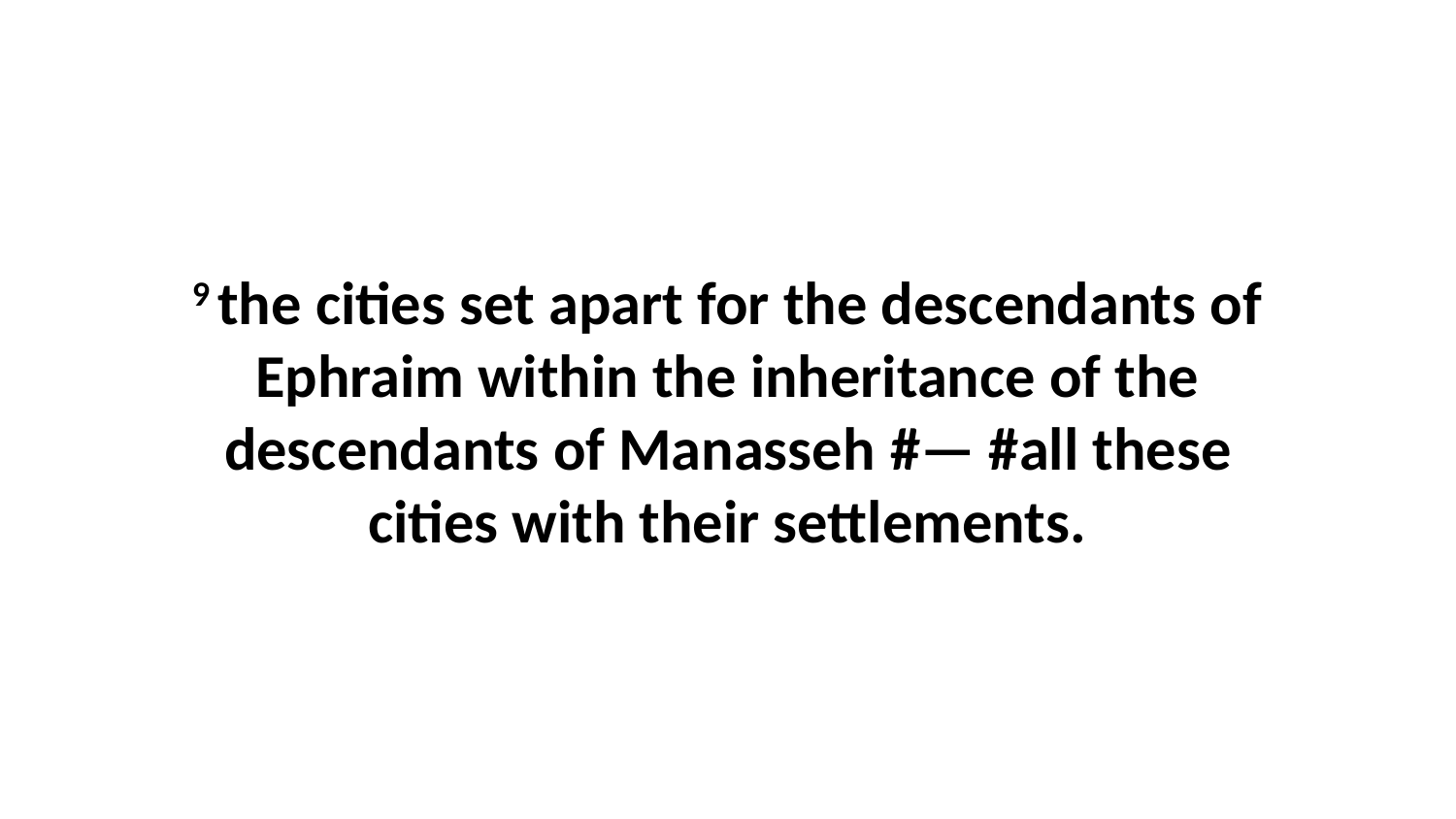

9 the cities set apart for the descendants of Ephraim within the inheritance of the descendants of Manasseh #— #all these cities with their settlements.